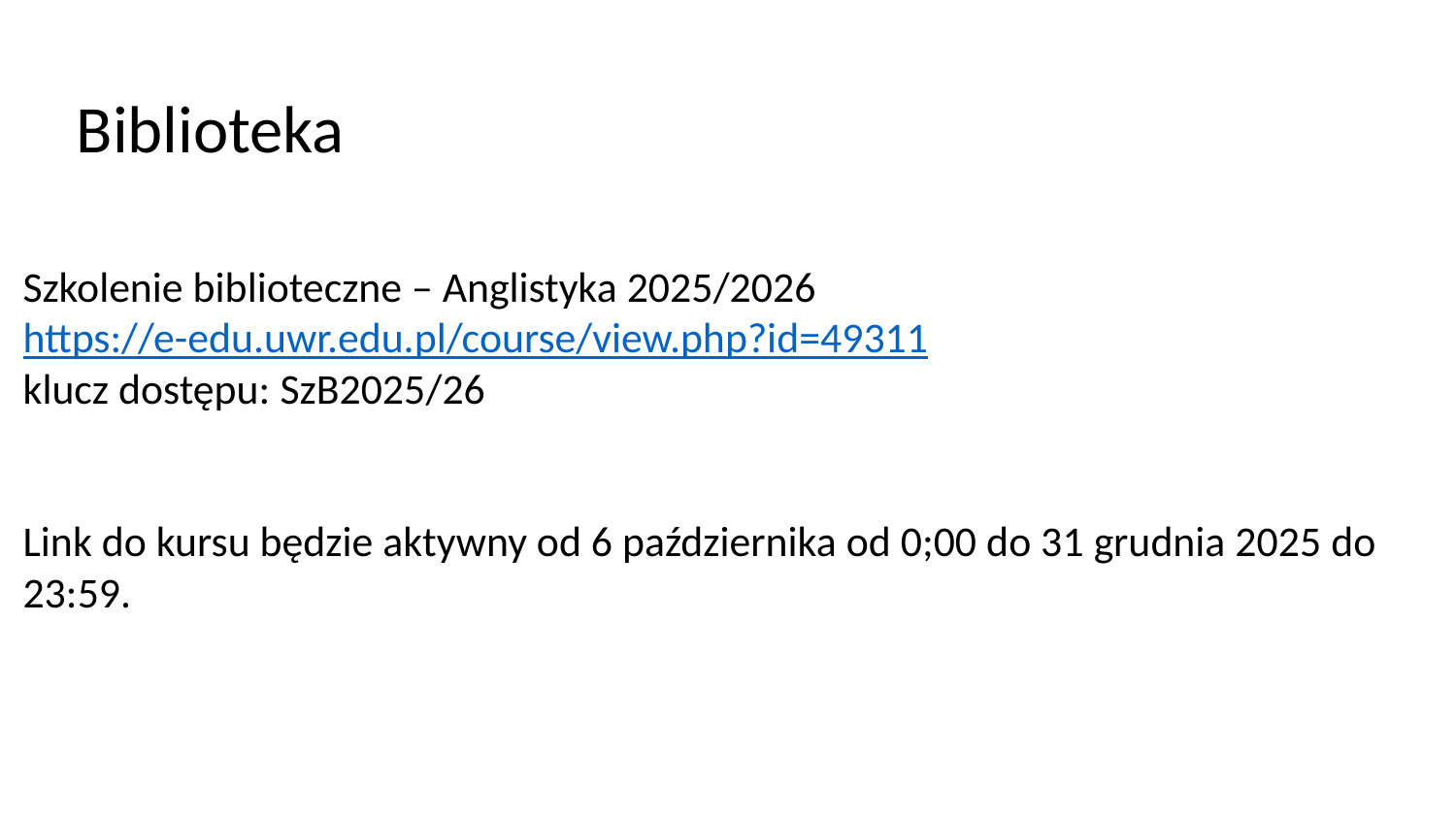

# Biblioteka
Szkolenie biblioteczne – Anglistyka 2025/2026
https://e-edu.uwr.edu.pl/course/view.php?id=49311
klucz dostępu: SzB2025/26

Link do kursu będzie aktywny od 6 października od 0;00 do 31 grudnia 2025 do 23:59.